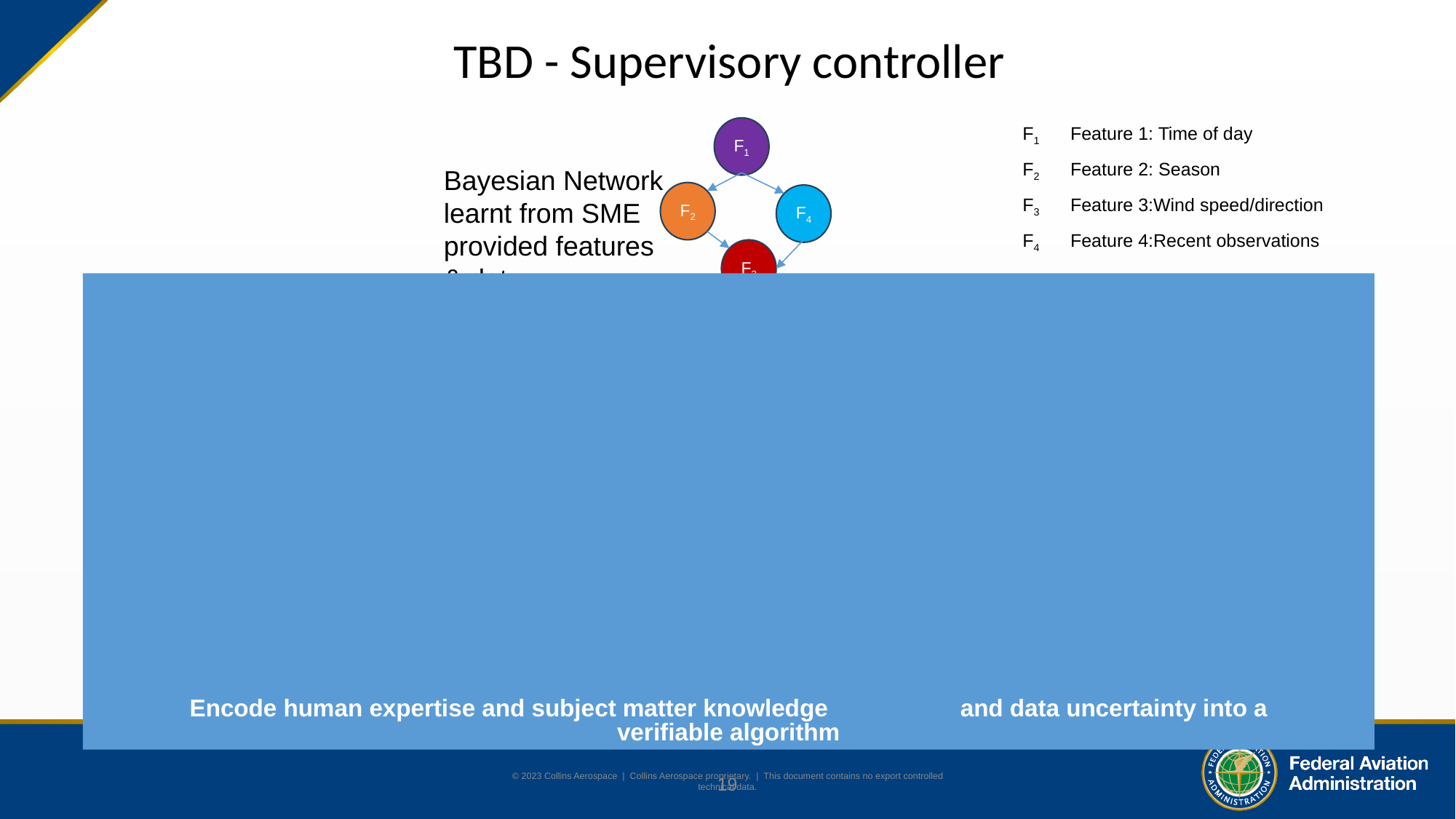

# TBD - Supervisory controller
F1
| F1 | Feature 1: Time of day |
| --- | --- |
| F2 | Feature 2: Season |
| F3 | Feature 3:Wind speed/direction |
| F4 | Feature 4:Recent observations |
Bayesian Network learnt from SME provided features & data
F2
F4
F3
Wx Model

Observer
AI Weather
VWOS
P(visibility | Human)
P(visibility | Model)
P(visibility | VWOS)
P(visibility | AI Wx)
Final Visibility
Encode human expertise and subject matter knowledge		 and data uncertainty into a verifiable algorithm
© 2023 Collins Aerospace  |  Collins Aerospace proprietary.  |  This document contains no export controlled technical data.